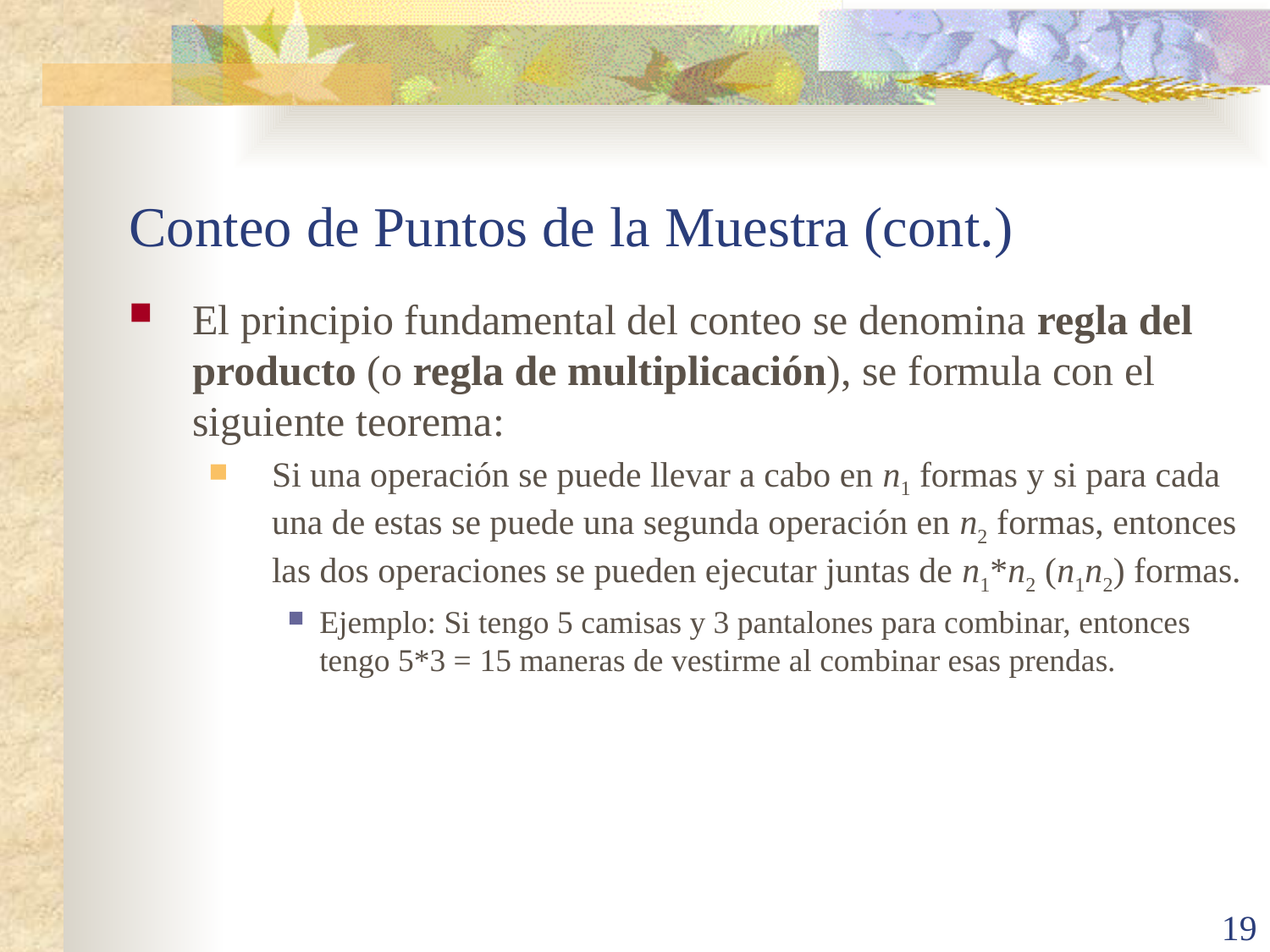

# Conteo de Puntos de la Muestra (cont.)
El principio fundamental del conteo se denomina regla del producto (o regla de multiplicación), se formula con el siguiente teorema:
Si una operación se puede llevar a cabo en n1 formas y si para cada una de estas se puede una segunda operación en n2 formas, entonces las dos operaciones se pueden ejecutar juntas de n1*n2 (n1n2) formas.
Ejemplo: Si tengo 5 camisas y 3 pantalones para combinar, entonces tengo 5*3 = 15 maneras de vestirme al combinar esas prendas.
19